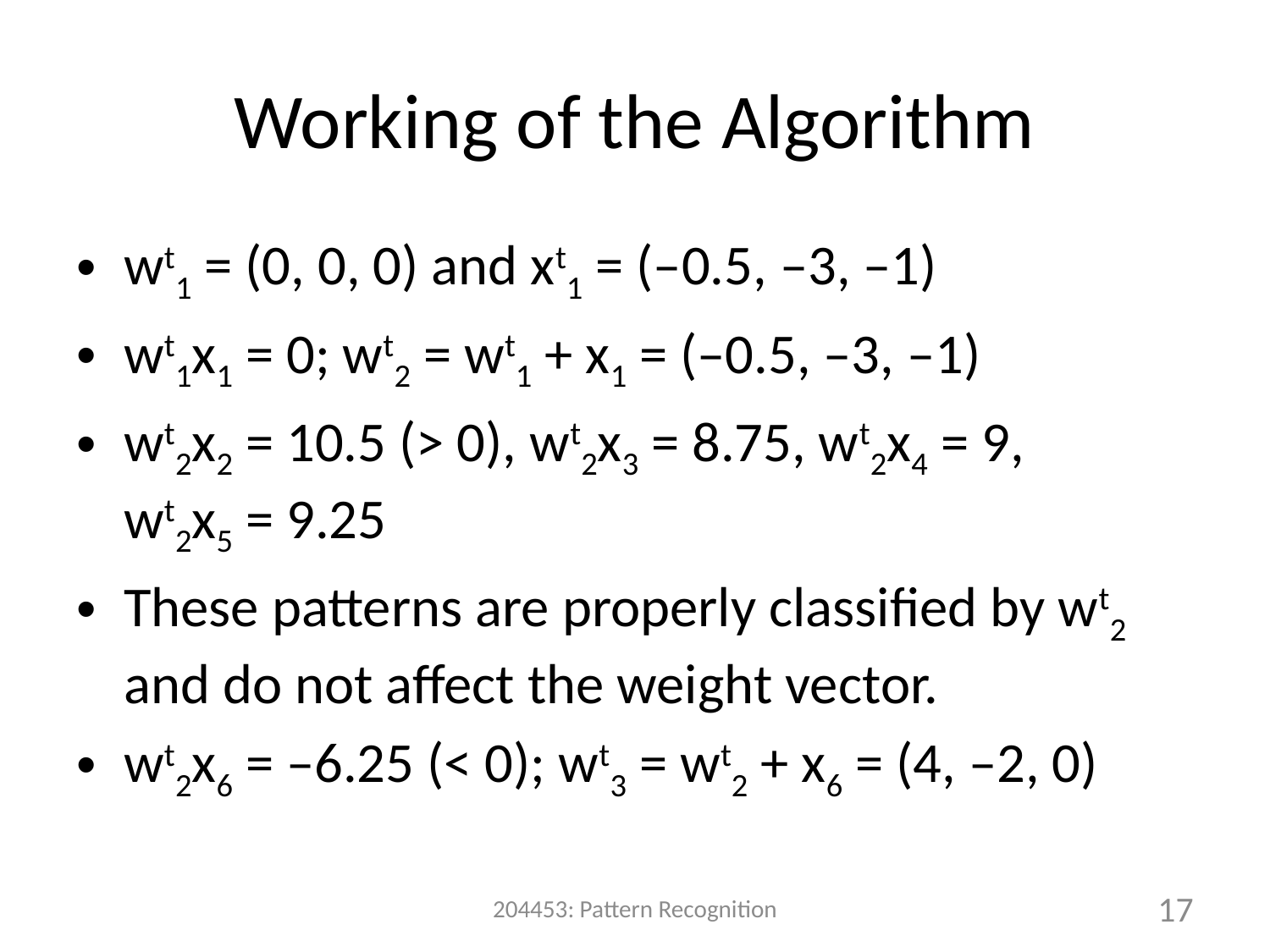

# Working of the Algorithm
wt1 = (0, 0, 0) and xt1 = (–0.5, –3, –1)
wt1x1 = 0; wt2 = wt1 + x1 = (–0.5, –3, –1)
wt2x2 = 10.5 (> 0), wt2x3 = 8.75, wt2x4 = 9,
wt2x5 = 9.25
These patterns are properly classified by wt2 and do not affect the weight vector.
wt2x6 = –6.25 (< 0); wt3 = wt2 + x6 = (4, –2, 0)
204453: Pattern Recognition
17